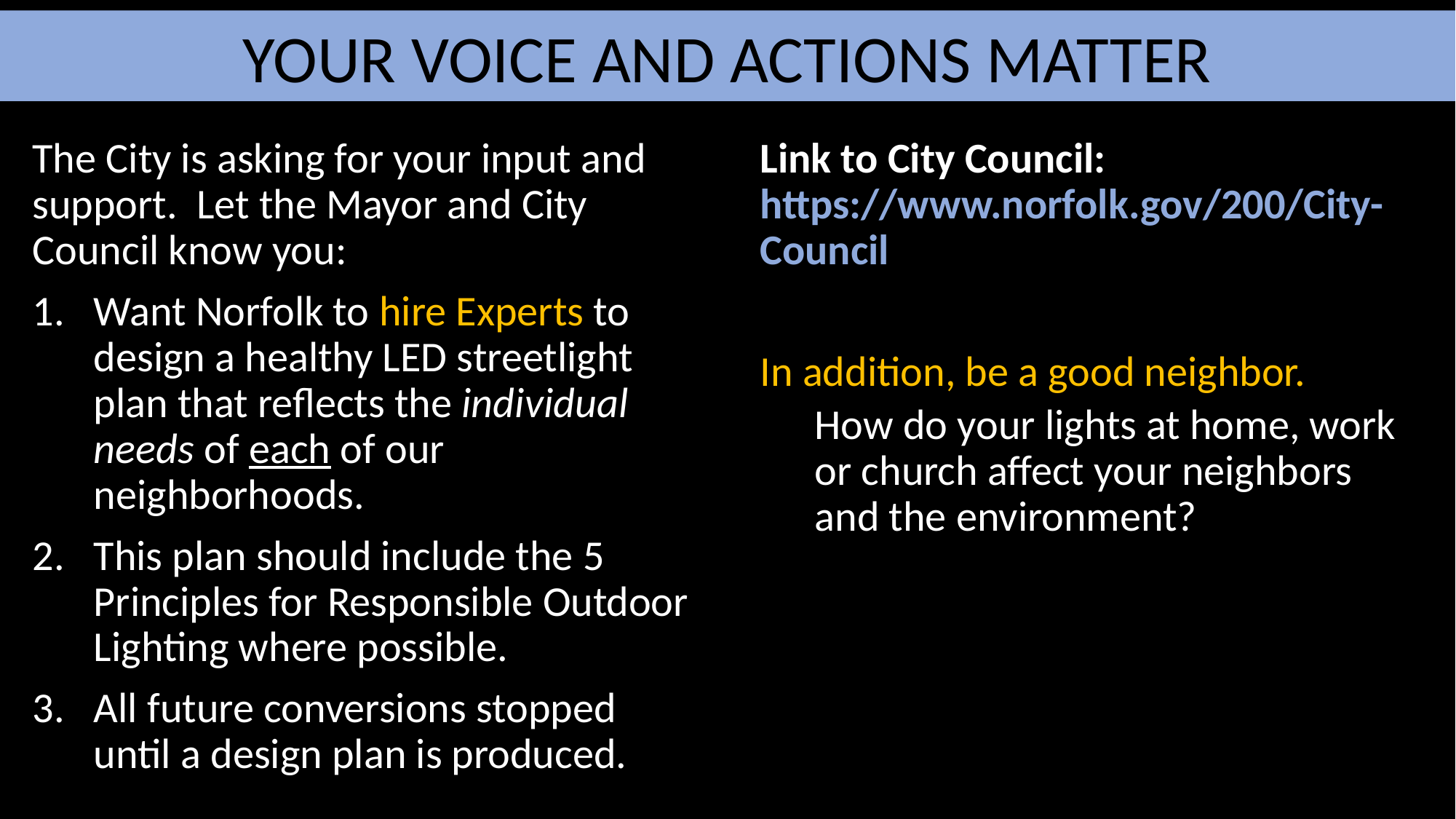

YOUR VOICE AND ACTIONS MATTER
The City is asking for your input and support.  Let the Mayor and City Council know you:
Want Norfolk to hire Experts to design a healthy LED streetlight plan that reflects the individual needs of each of our neighborhoods.
This plan should include the 5 Principles for Responsible Outdoor Lighting where possible.
All future conversions stopped until a design plan is produced.

Link to City Council: https://www.norfolk.gov/200/City-Council

In addition, be a good neighbor.
How do your lights at home, work or church affect your neighbors and the environment?